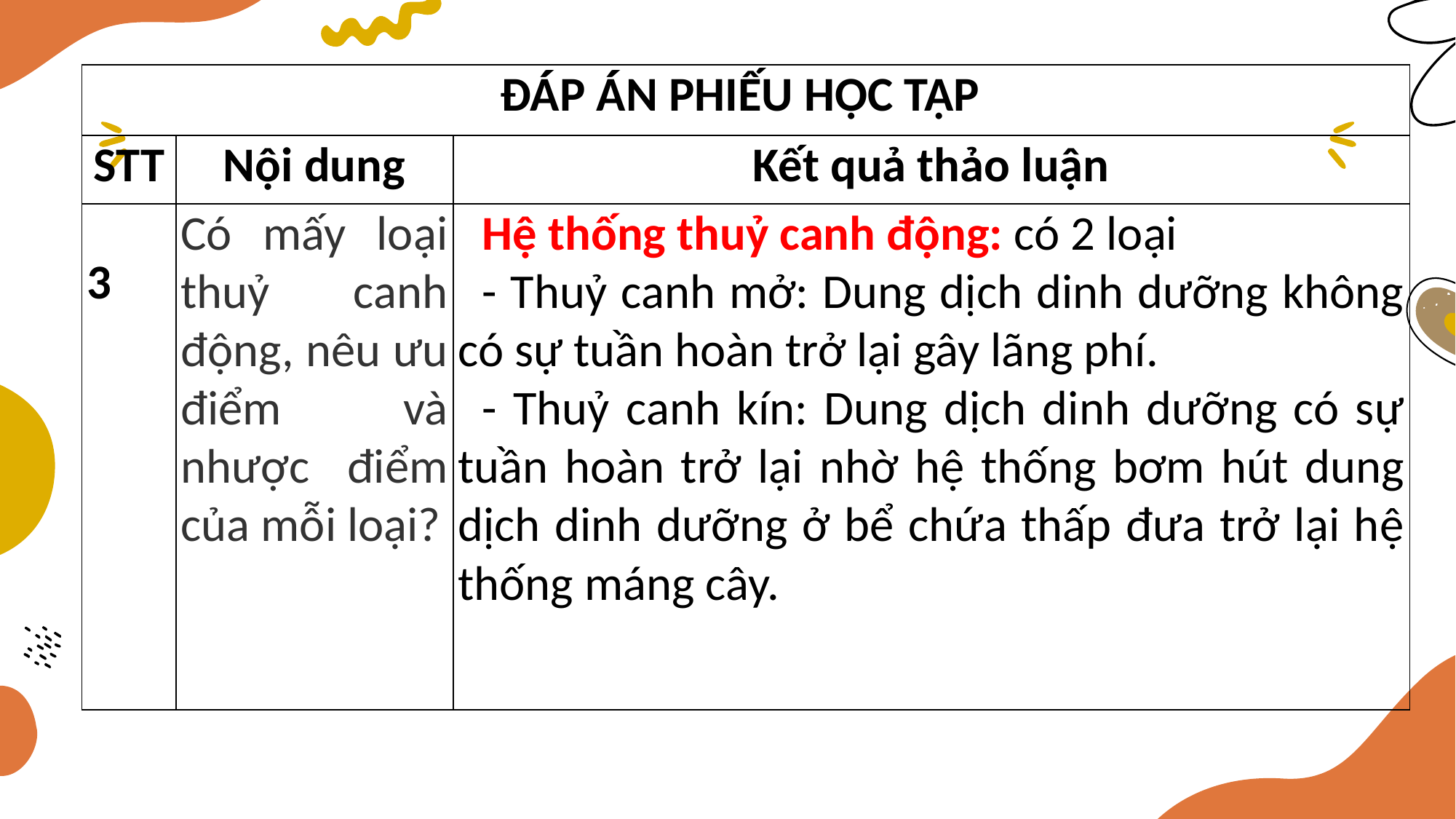

| ĐÁP ÁN PHIẾU HỌC TẬP |  |  |
| --- | --- | --- |
| STT | Nội dung | Kết quả thảo luận |
| 3 | Có mấy loại thuỷ canh động, nêu ưu điểm và nhược điểm của mỗi loại? | Hệ thống thuỷ canh động: có 2 loại - Thuỷ canh mở: Dung dịch dinh dưỡng không có sự tuần hoàn trở lại gây lãng phí. - Thuỷ canh kín: Dung dịch dinh dưỡng có sự tuần hoàn trở lại nhờ hệ thống bơm hút dung dịch dinh dưỡng ở bể chứa thấp đưa trở lại hệ thống máng cây. |